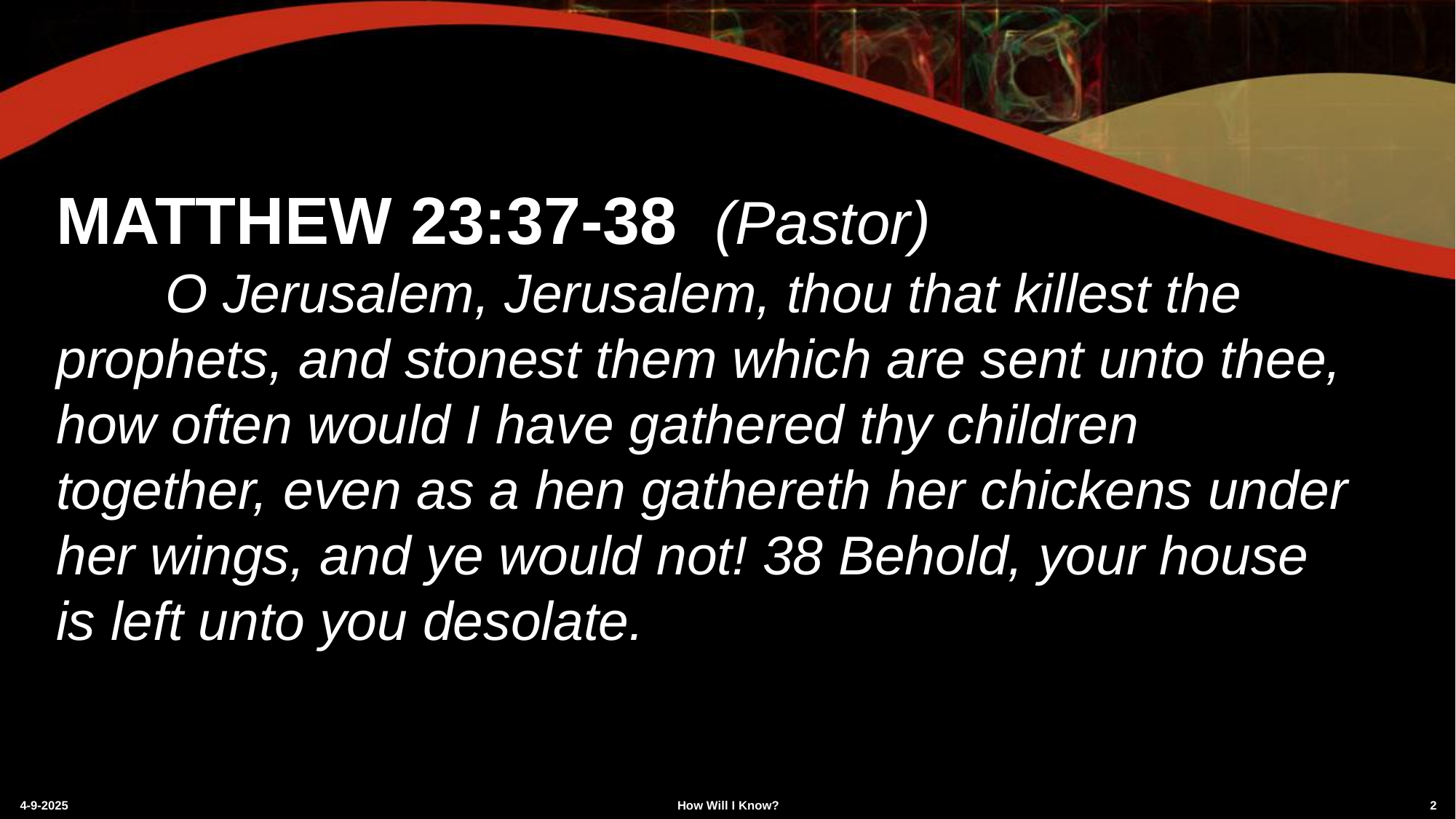

MATTHEW 23:37-38  (Pastor)
	O Jerusalem, Jerusalem, thou that killest the prophets, and stonest them which are sent unto thee, how often would I have gathered thy children together, even as a hen gathereth her chickens under her wings, and ye would not! 38 Behold, your house is left unto you desolate.
4-9-2025
How Will I Know?
2